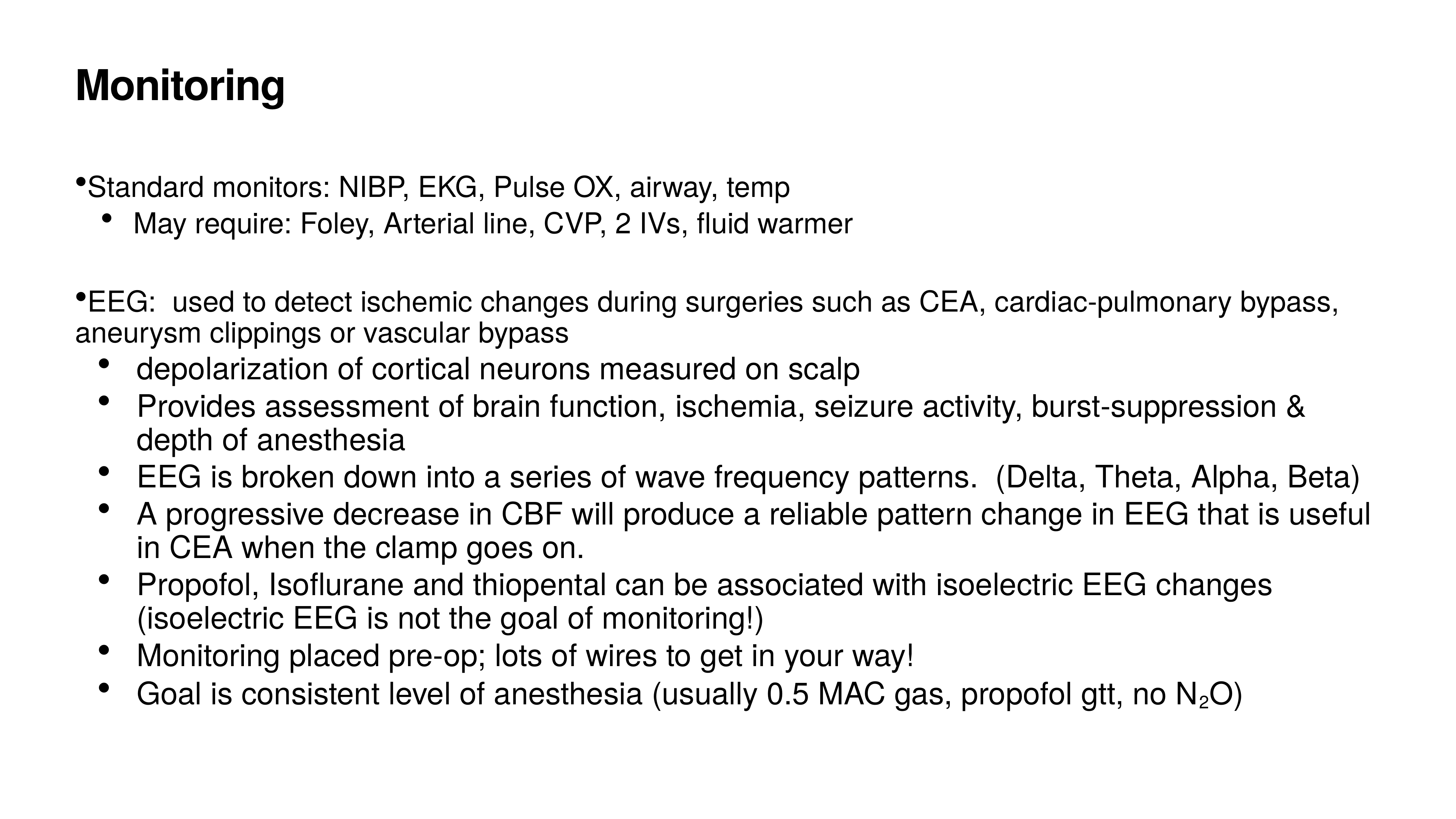

# Monitoring
Standard monitors: NIBP, EKG, Pulse OX, airway, temp
May require: Foley, Arterial line, CVP, 2 IVs, fluid warmer

EEG:  used to detect ischemic changes during surgeries such as CEA, cardiac-pulmonary bypass, aneurysm clippings or vascular bypass
depolarization of cortical neurons measured on scalp
Provides assessment of brain function, ischemia, seizure activity, burst-suppression & depth of anesthesia
EEG is broken down into a series of wave frequency patterns.  (Delta, Theta, Alpha, Beta)
A progressive decrease in CBF will produce a reliable pattern change in EEG that is useful in CEA when the clamp goes on.
Propofol, Isoflurane and thiopental can be associated with isoelectric EEG changes (isoelectric EEG is not the goal of monitoring!)
Monitoring placed pre-op; lots of wires to get in your way!
Goal is consistent level of anesthesia (usually 0.5 MAC gas, propofol gtt, no N2O)